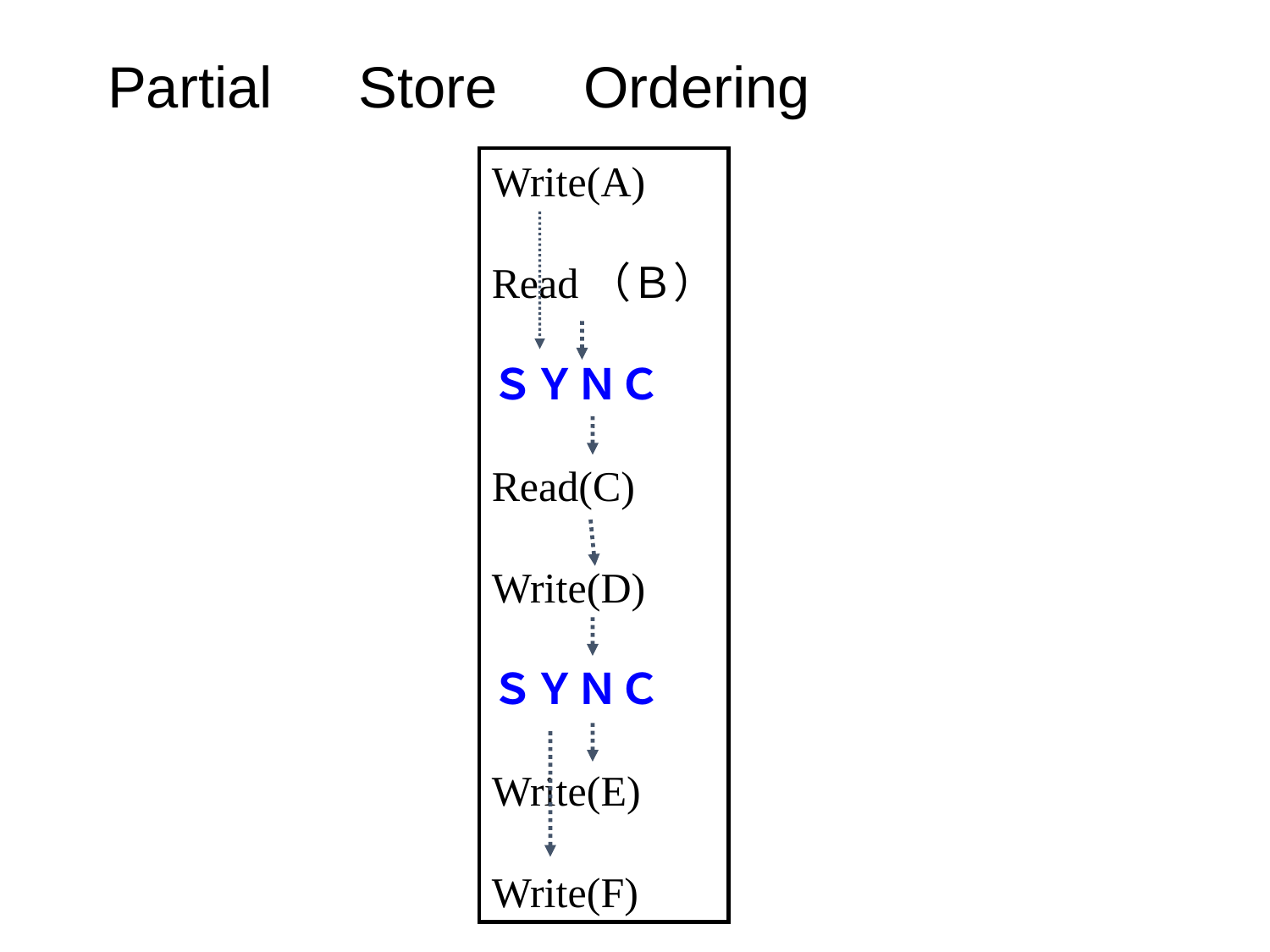

# Partial　Store　Ordering
Write(A)

Read（Ｂ）

ＳＹＮＣ

Read(C)

Write(D)

ＳＹＮＣ

Write(E)

Write(F)